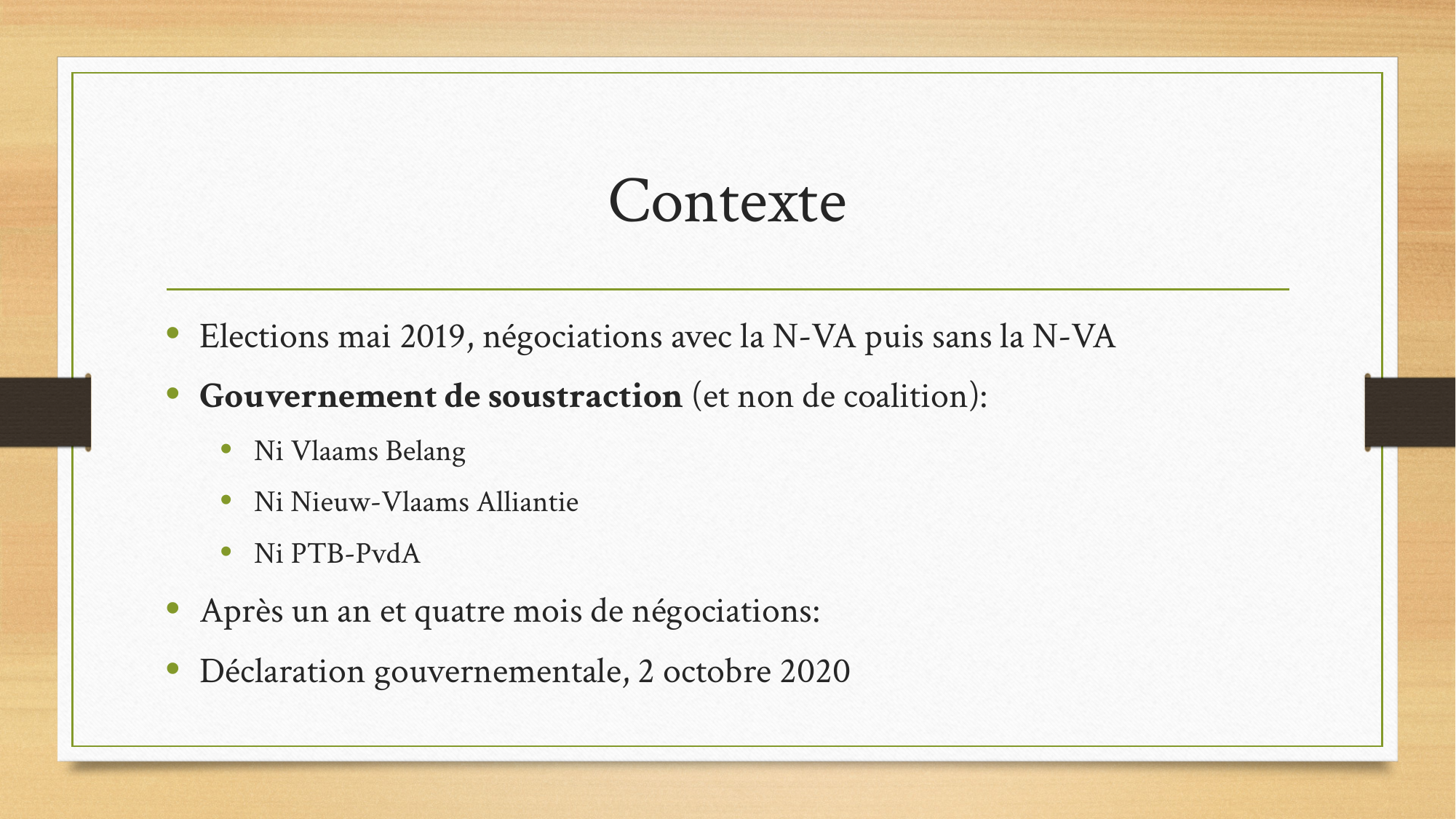

# Contexte
Elections mai 2019, négociations avec la N-VA puis sans la N-VA
Gouvernement de soustraction (et non de coalition):
Ni Vlaams Belang
Ni Nieuw-Vlaams Alliantie
Ni PTB-PvdA
Après un an et quatre mois de négociations:
Déclaration gouvernementale, 2 octobre 2020